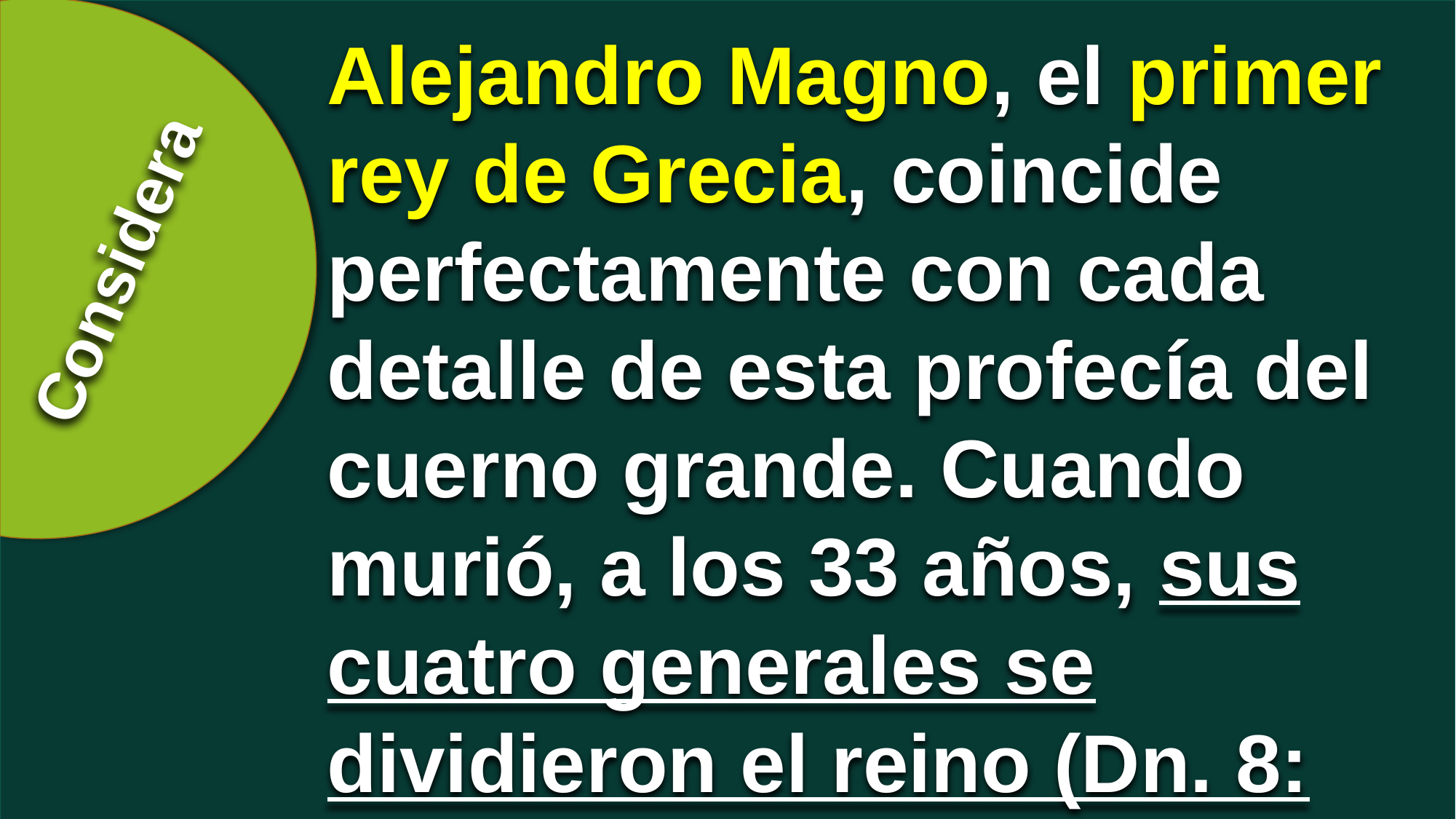

Alejandro Magno, el primer rey de Grecia, coincide perfectamente con cada detalle de esta profecía del cuerno grande. Cuando murió, a los 33 años, sus cuatro generales se dividieron el reino (Dn. 8: 8).
Considera